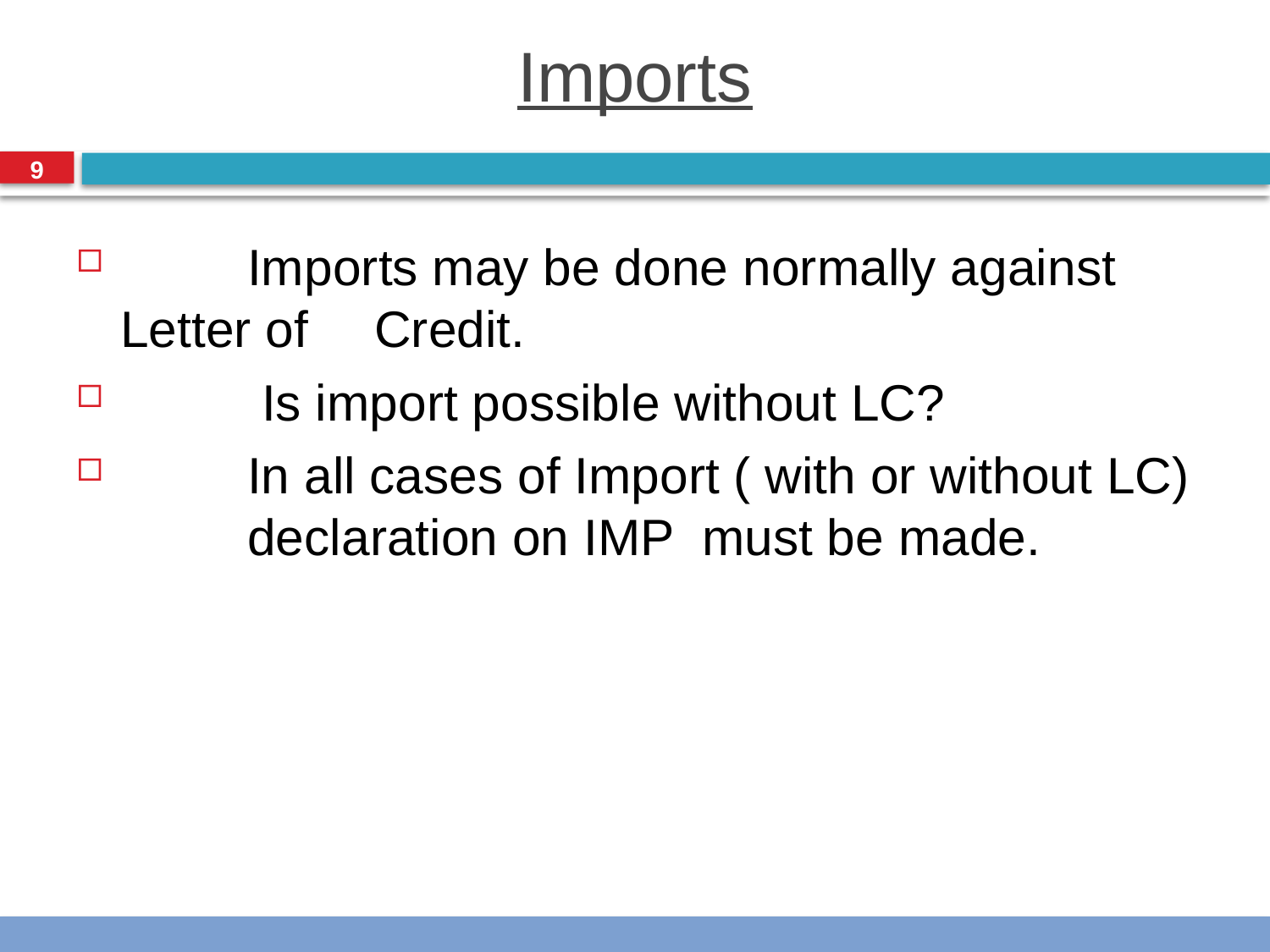

# Imports
9

	Imports may be done normally against Letter of 	Credit.
	 Is import possible without LC?
	In all cases of Import ( with or without LC) 	declaration on IMP  must be made.